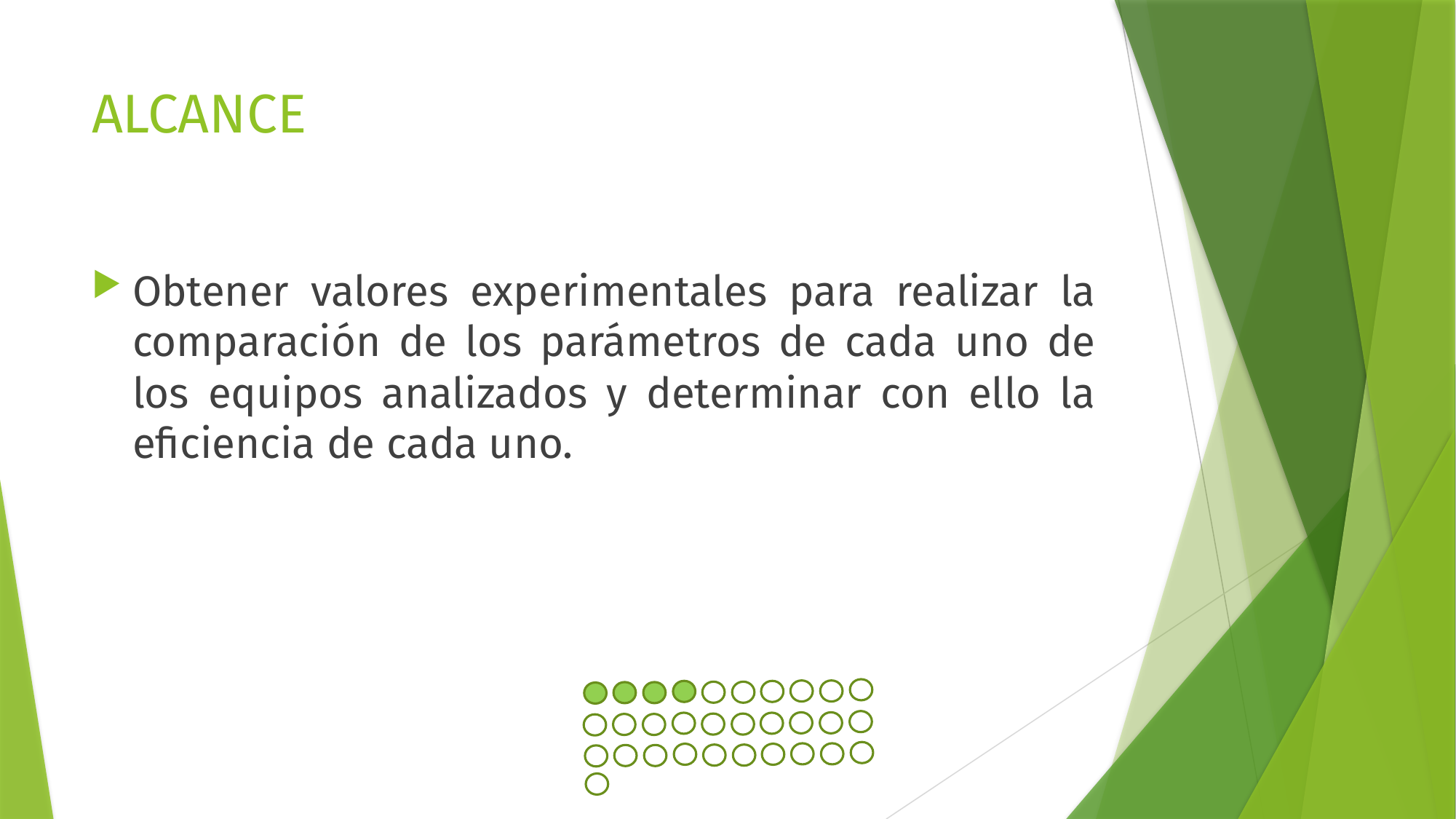

# ALCANCE
Obtener valores experimentales para realizar la comparación de los parámetros de cada uno de los equipos analizados y determinar con ello la eficiencia de cada uno.